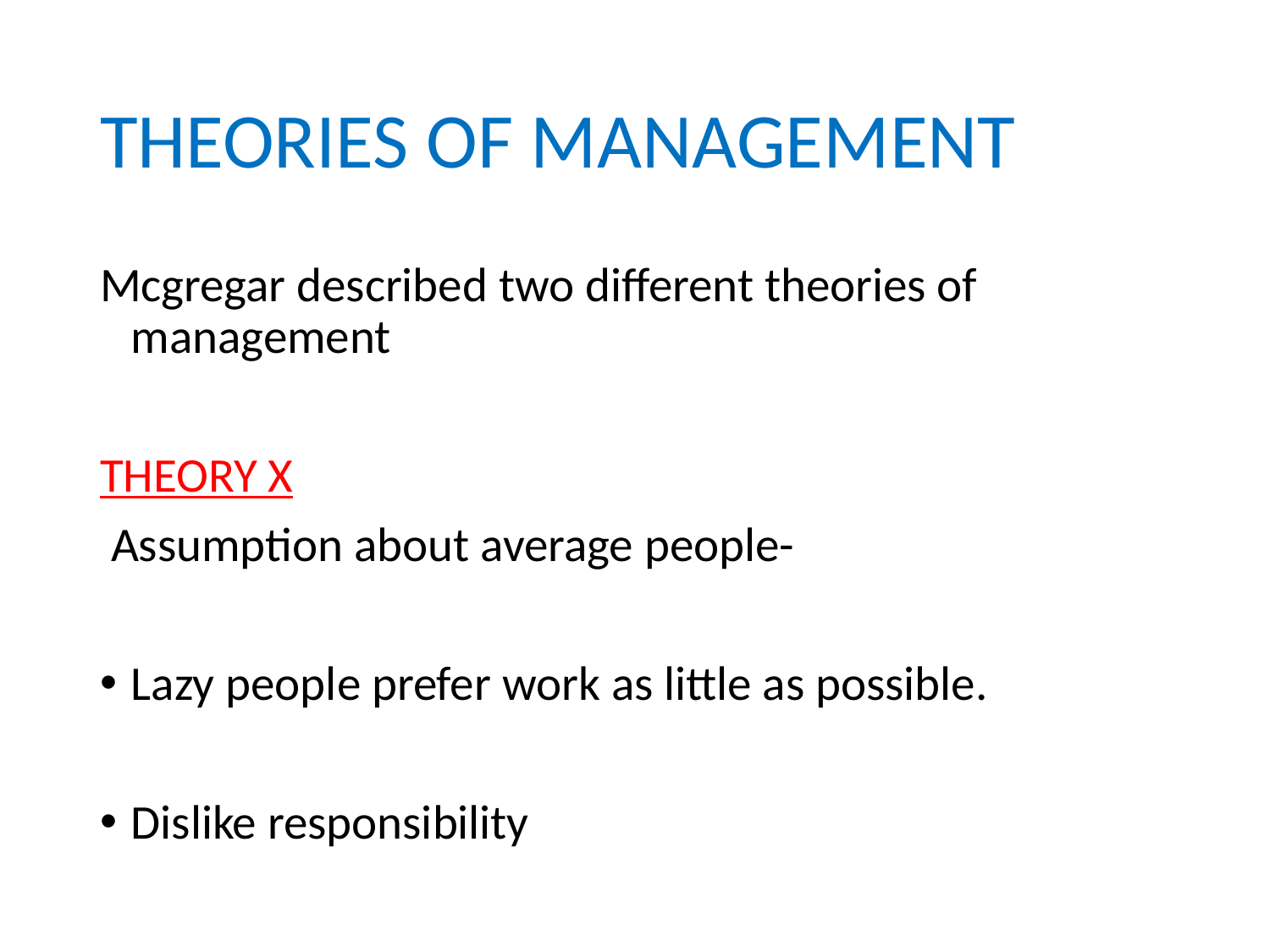

# THEORIES OF MANAGEMENT
Mcgregar described two different theories of management

THEORY X
 Assumption about average people-

Lazy people prefer work as little as possible.

Dislike responsibility